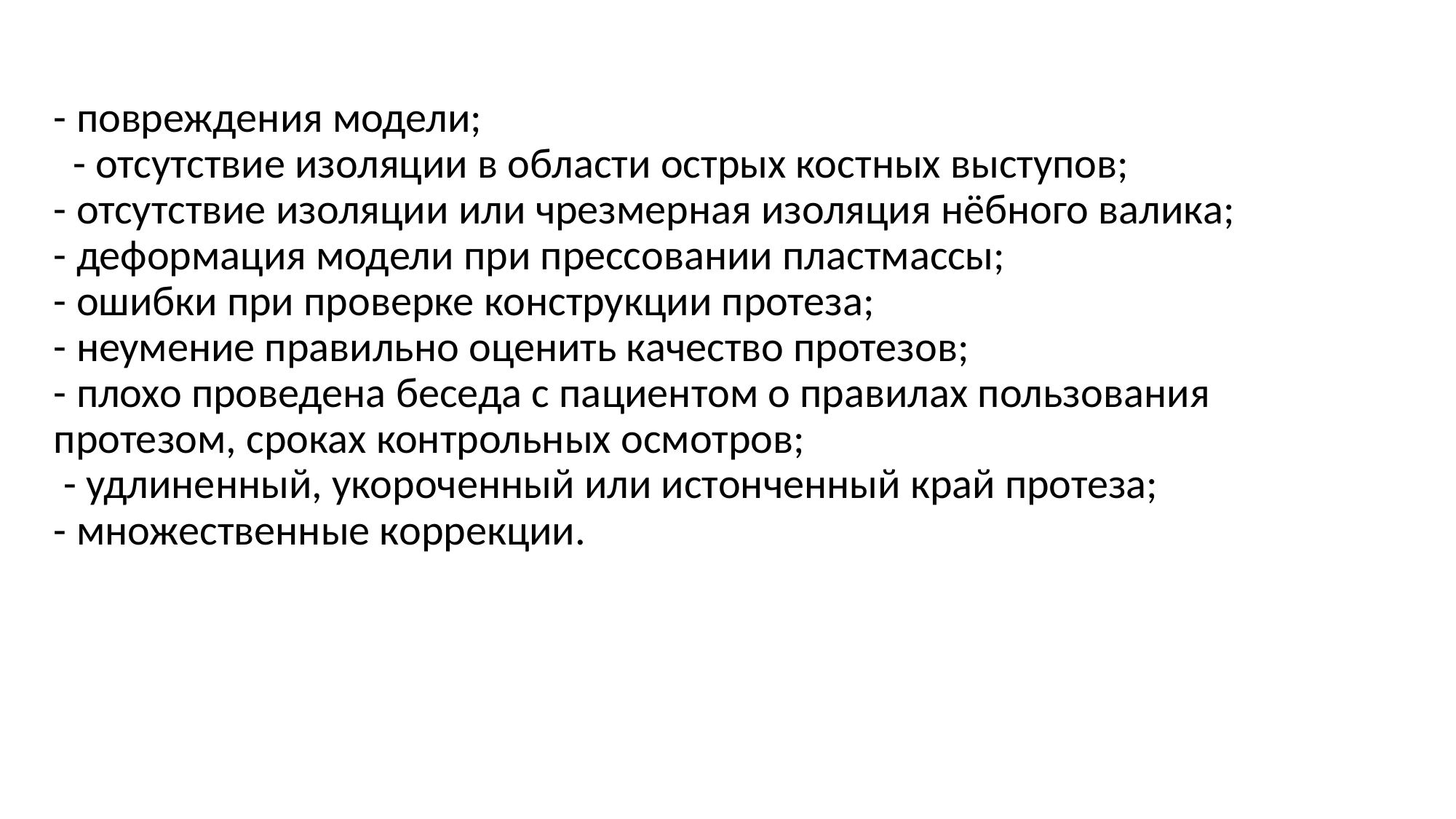

# - повреждения модели; - отсутствие изоляции в области острых костных выступов; - отсутствие изоляции или чрезмерная изоляция нёбного валика; - деформация модели при прессовании пластмассы; - ошибки при проверке конструкции протеза; - неумение правильно оценить качество протезов; - плохо проведена беседа с пациентом о правилах пользования протезом, сроках контрольных осмотров; - удлиненный, укороченный или истонченный край протеза; - множественные коррекции.